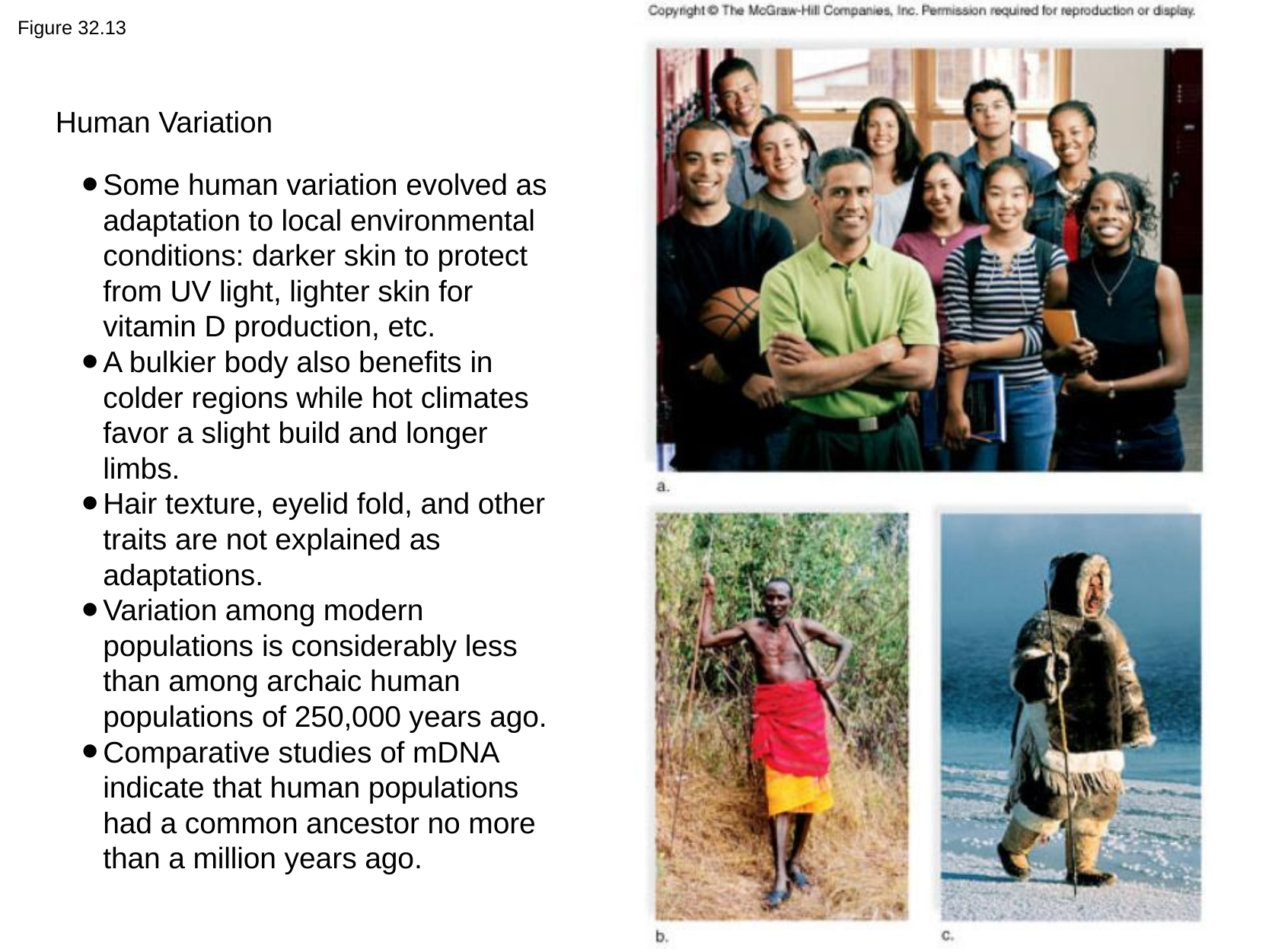

# Figure 32.13
Human Variation

Some human variation evolved as adaptation to local environmental conditions: darker skin to protect from UV light, lighter skin for vitamin D production, etc.
A bulkier body also benefits in colder regions while hot climates favor a slight build and longer limbs.
Hair texture, eyelid fold, and other traits are not explained as adaptations.
Variation among modern populations is considerably less than among archaic human populations of 250,000 years ago.
Comparative studies of mDNA indicate that human populations had a common ancestor no more than a million years ago.